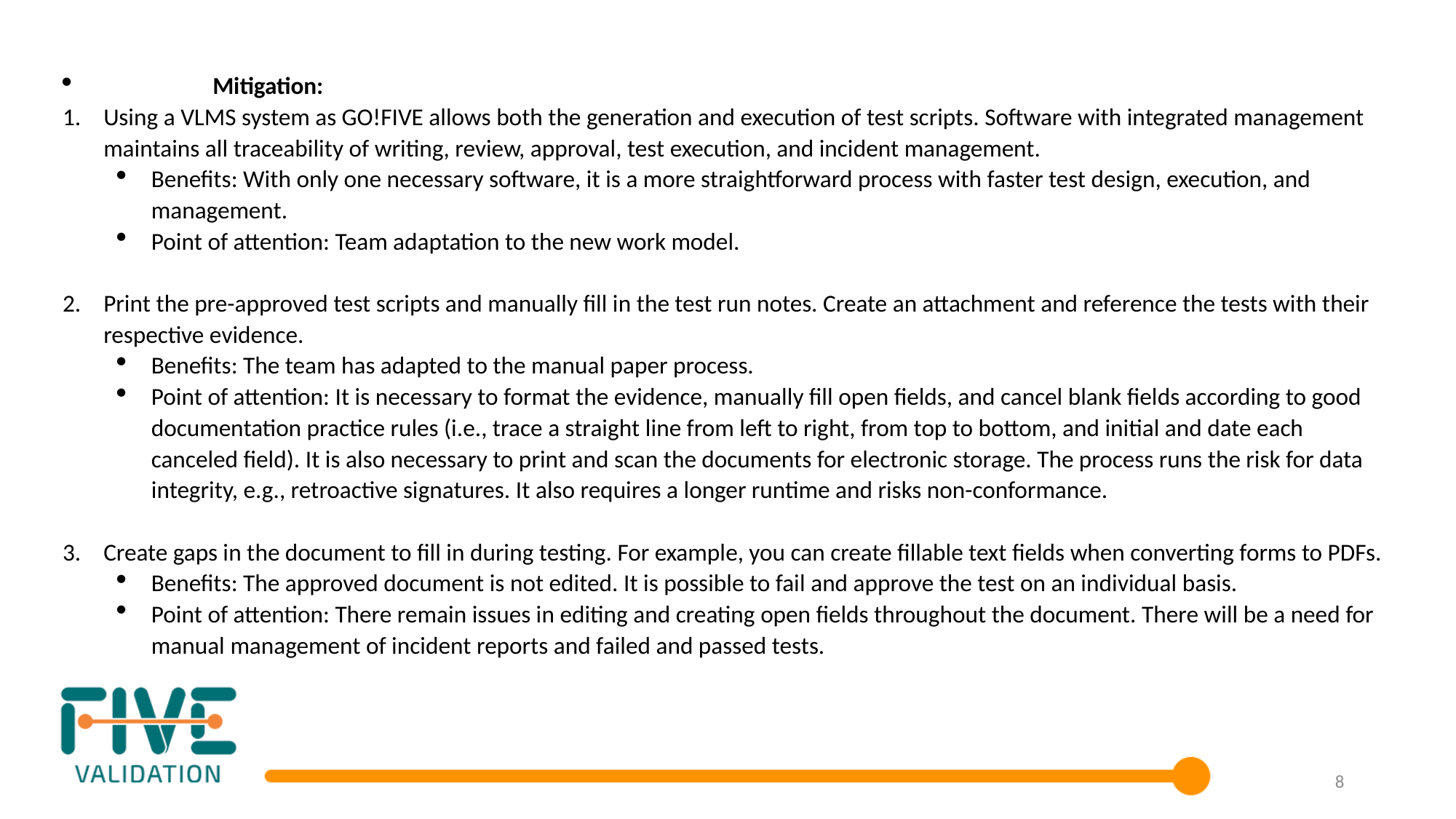

Mitigation:
Using a VLMS system as GO!FIVE allows both the generation and execution of test scripts. Software with integrated management maintains all traceability of writing, review, approval, test execution, and incident management.
Benefits: With only one necessary software, it is a more straightforward process with faster test design, execution, and management.
Point of attention: Team adaptation to the new work model.

Print the pre-approved test scripts and manually fill in the test run notes. Create an attachment and reference the tests with their respective evidence.
Benefits: The team has adapted to the manual paper process.
Point of attention: It is necessary to format the evidence, manually fill open fields, and cancel blank fields according to good documentation practice rules (i.e., trace a straight line from left to right, from top to bottom, and initial and date each canceled field). It is also necessary to print and scan the documents for electronic storage. The process runs the risk for data integrity, e.g., retroactive signatures. It also requires a longer runtime and risks non-conformance.

Create gaps in the document to fill in during testing. For example, you can create fillable text fields when converting forms to PDFs.
Benefits: The approved document is not edited. It is possible to fail and approve the test on an individual basis.
Point of attention: There remain issues in editing and creating open fields throughout the document. There will be a need for manual management of incident reports and failed and passed tests.

8